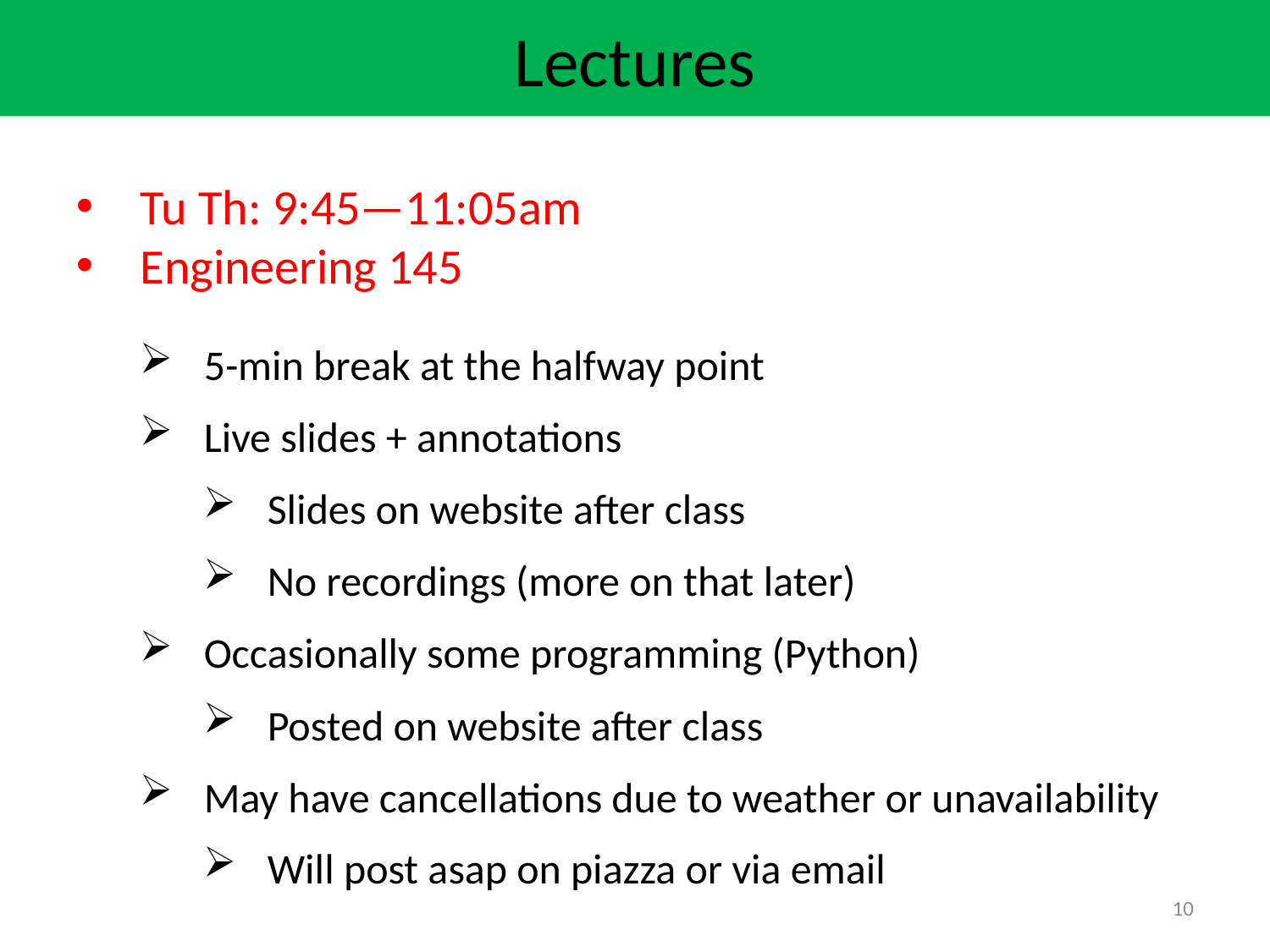

Lectures
Tu Th: 9:45—11:05am
Engineering 145
5-min break at the halfway point
Live slides + annotations
Slides on website after class
No recordings (more on that later)
Occasionally some programming (Python)
Posted on website after class
May have cancellations due to weather or unavailability
Will post asap on piazza or via email
10